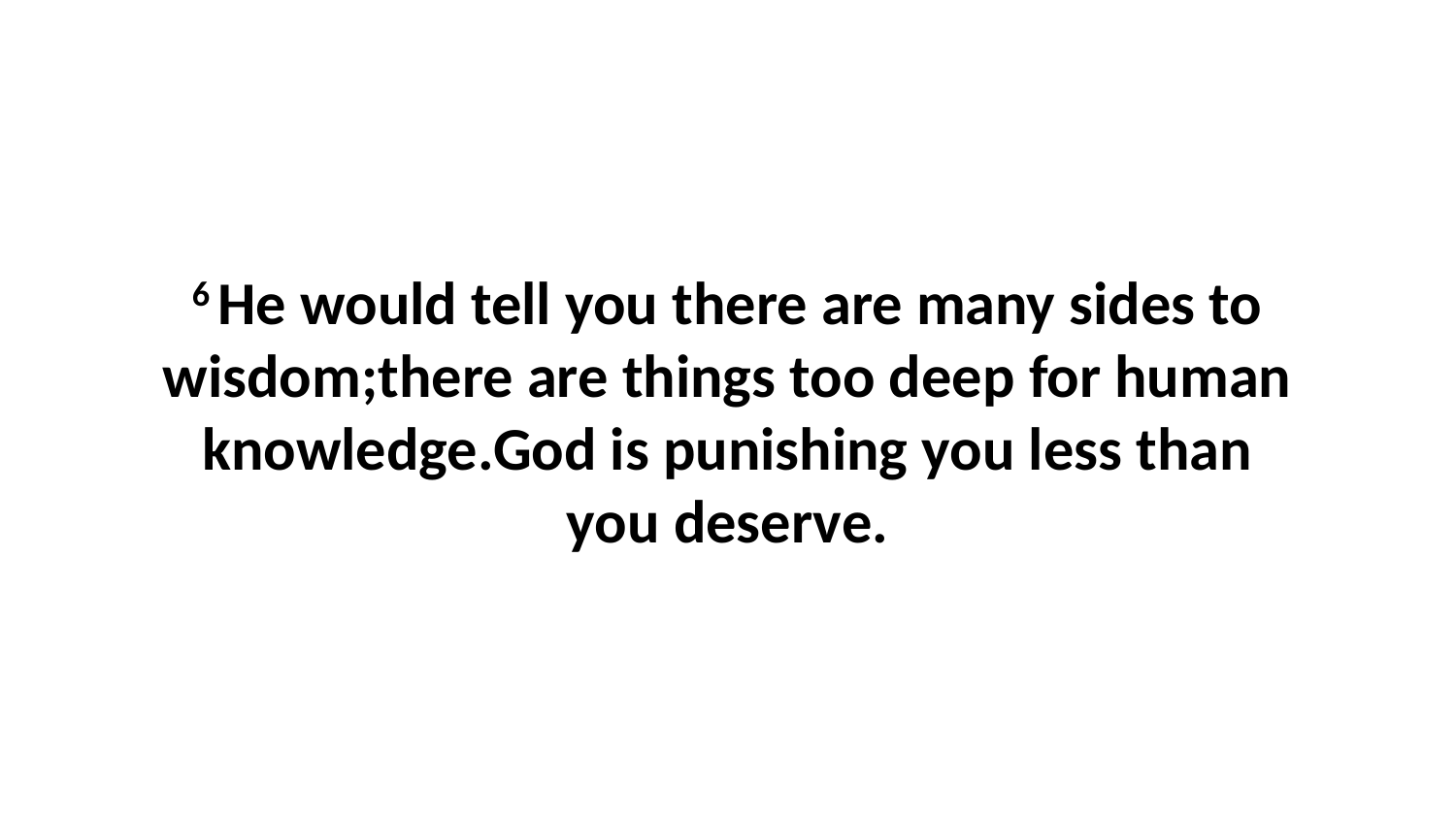

6 He would tell you there are many sides to wisdom;there are things too deep for human knowledge.God is punishing you less than you deserve.